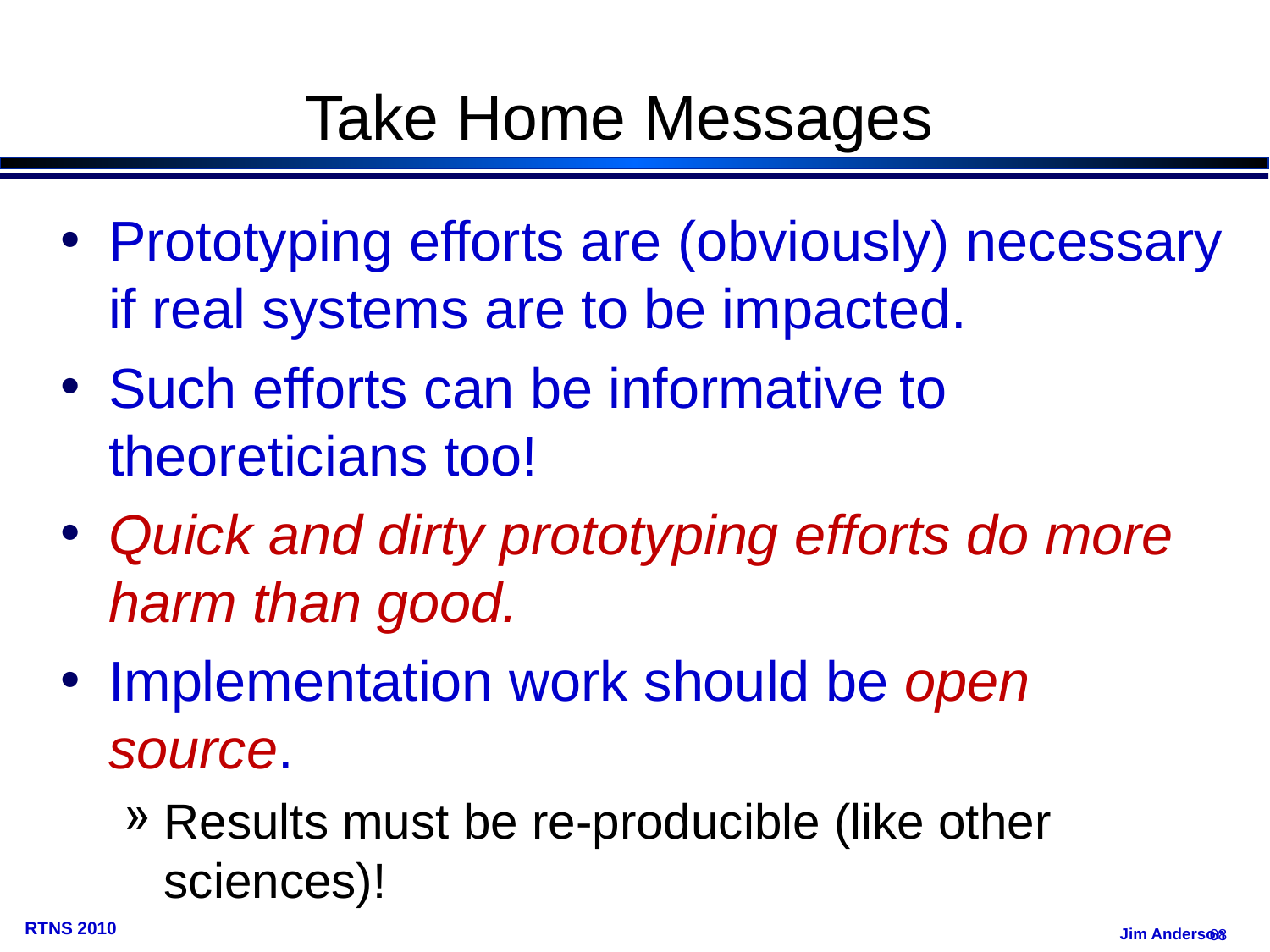

# Take Home Messages
Prototyping efforts are (obviously) necessary if real systems are to be impacted.
Such efforts can be informative to theoreticians too!
Quick and dirty prototyping efforts do more harm than good.
Implementation work should be open source.
Results must be re-producible (like other sciences)!